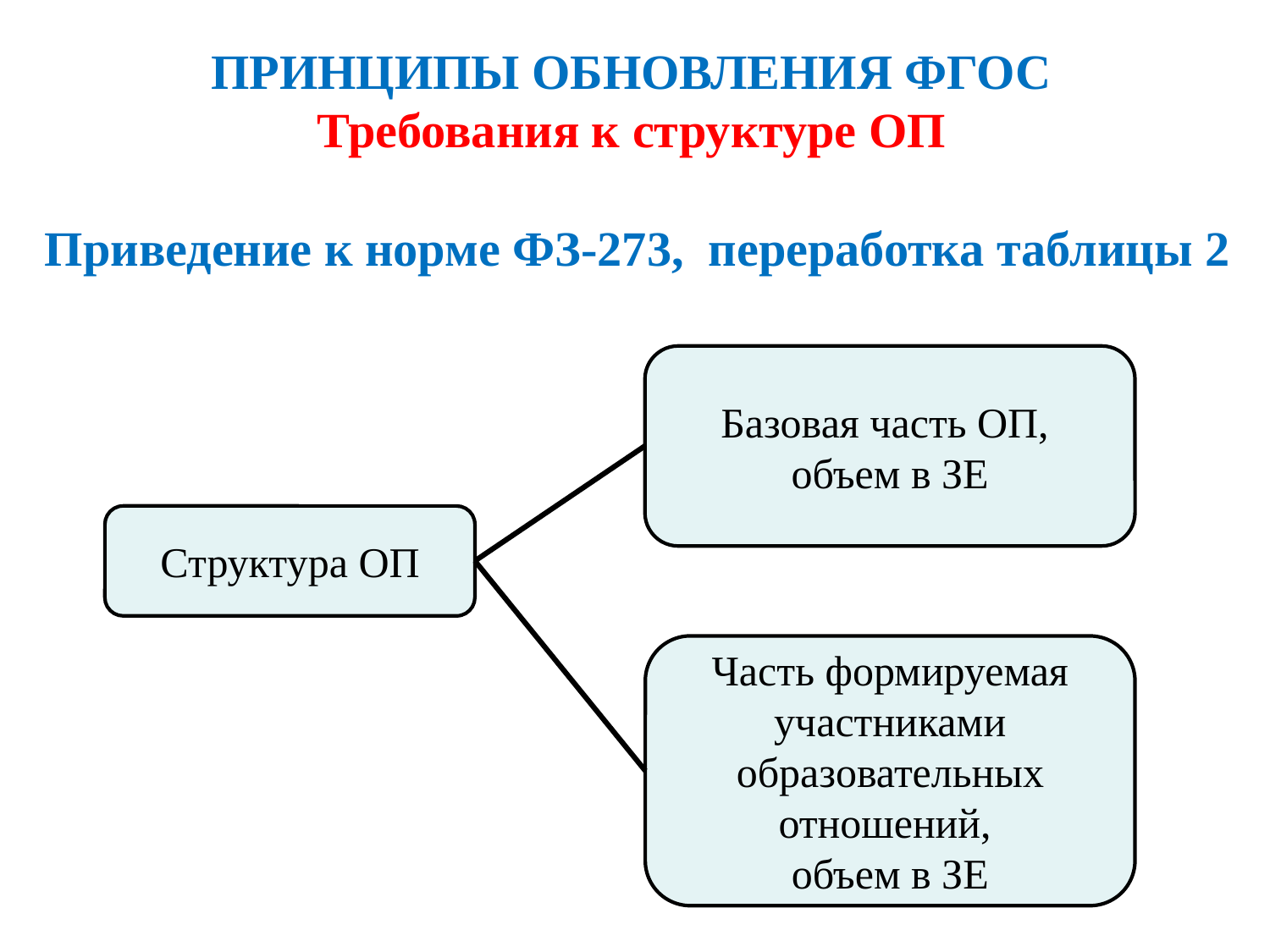

# ПРИНЦИПЫ ОБНОВЛЕНИЯ ФГОС Требования к структуре ОП Приведение к норме ФЗ-273,  переработка таблицы 2
Базовая часть ОП,
объем в ЗЕ
Структура ОП
Часть формируемая участниками образовательных отношений,
объем в ЗЕ